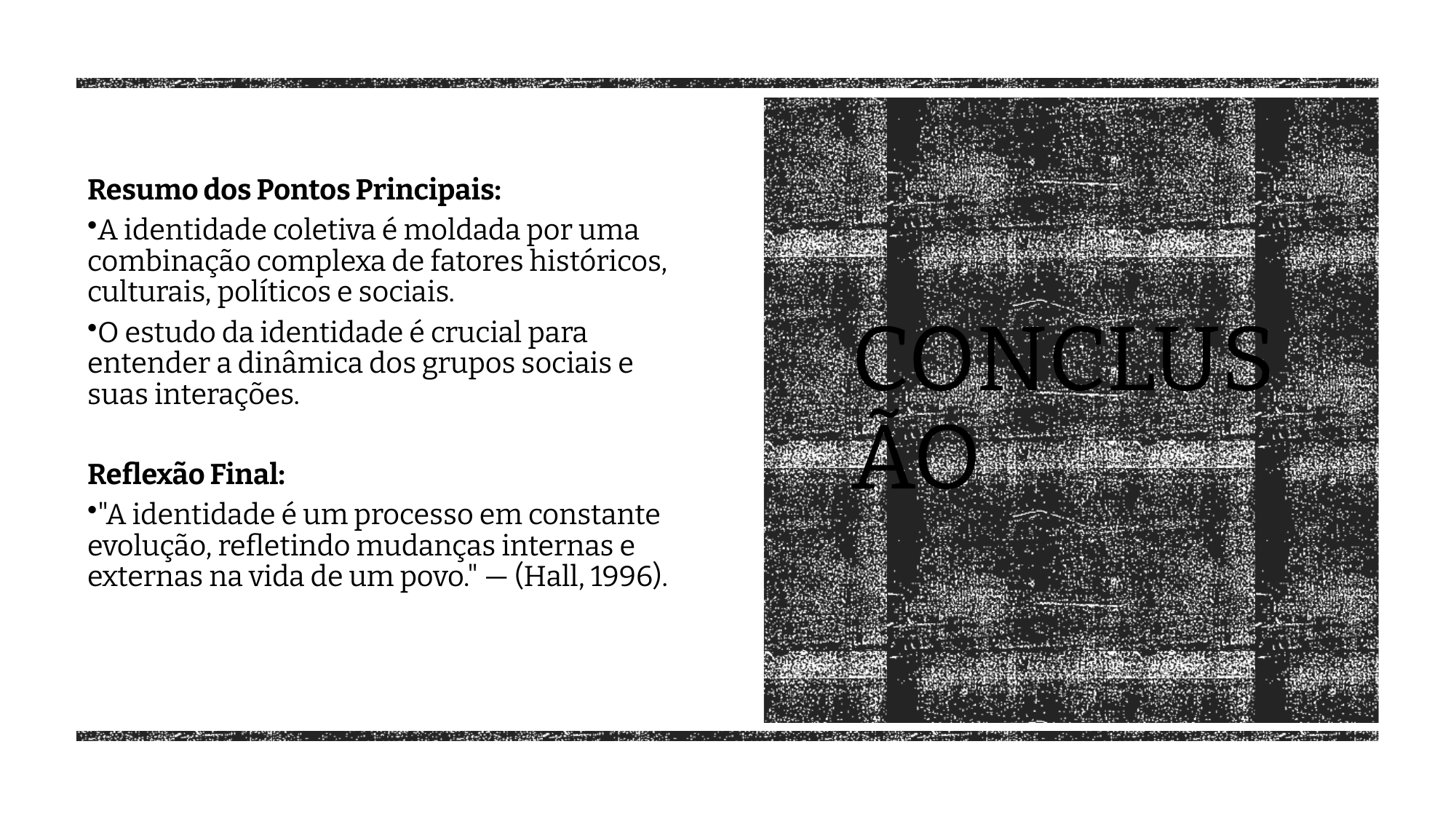

Resumo dos Pontos Principais:
A identidade coletiva é moldada por uma combinação complexa de fatores históricos, culturais, políticos e sociais.
O estudo da identidade é crucial para entender a dinâmica dos grupos sociais e suas interações.

Reflexão Final:
"A identidade é um processo em constante evolução, refletindo mudanças internas e externas na vida de um povo." — (Hall, 1996).

# Conclusão